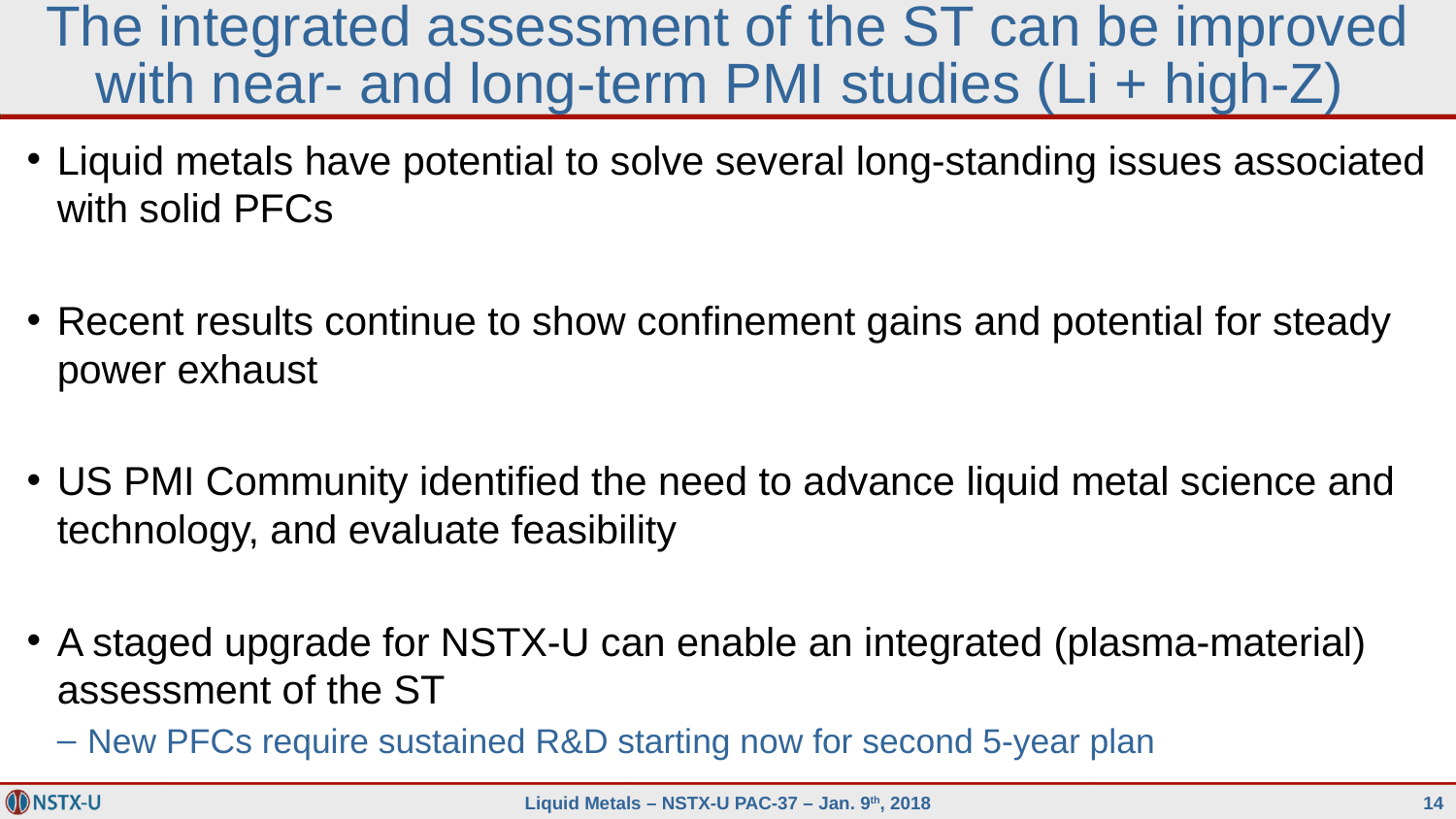

# The integrated assessment of the ST can be improved with near- and long-term PMI studies (Li + high-Z)
Liquid metals have potential to solve several long-standing issues associated with solid PFCs

Recent results continue to show confinement gains and potential for steady power exhaust

US PMI Community identified the need to advance liquid metal science and technology, and evaluate feasibility

A staged upgrade for NSTX-U can enable an integrated (plasma-material) assessment of the ST
New PFCs require sustained R&D starting now for second 5-year plan